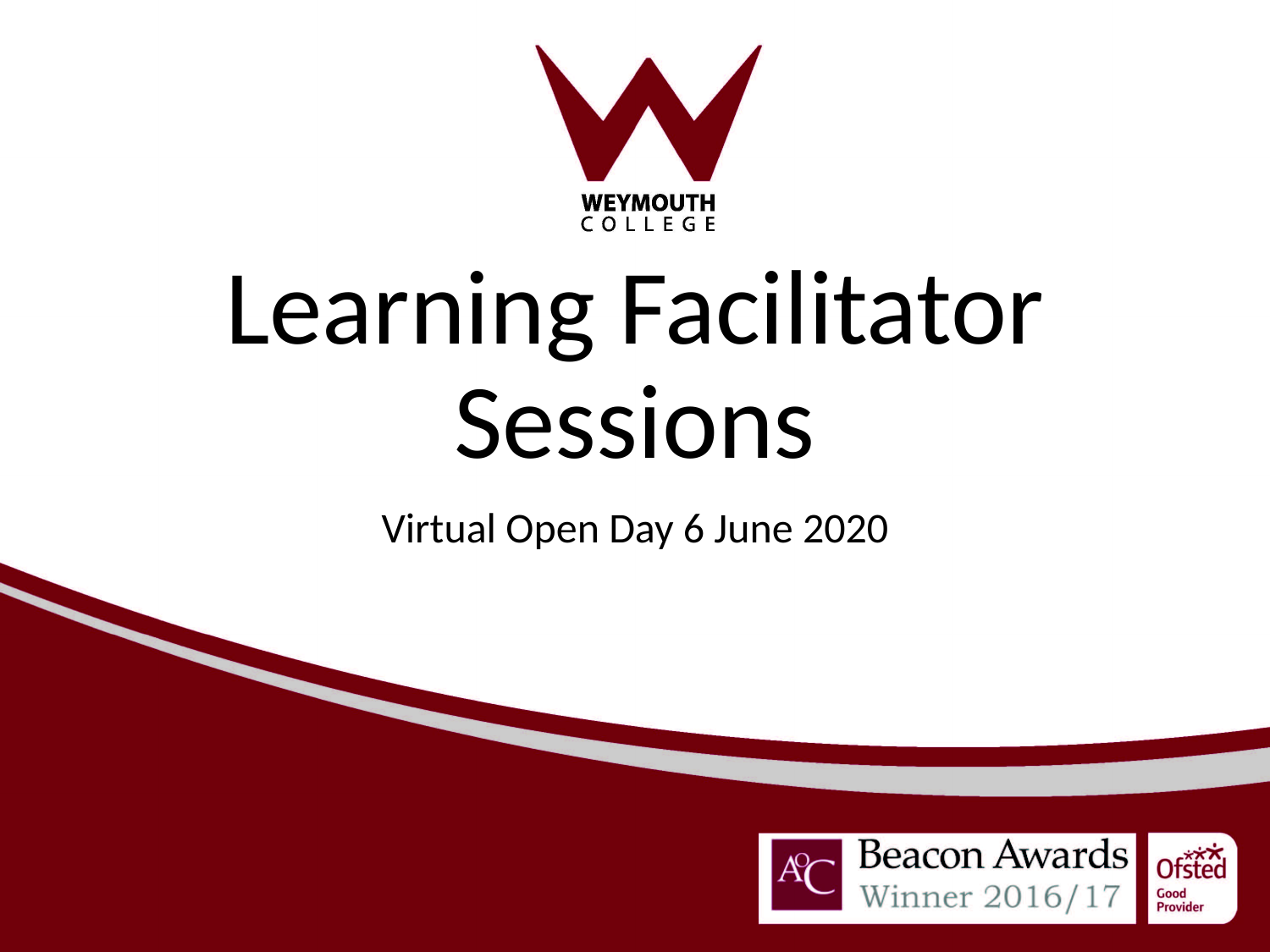

# Learning Facilitator Sessions
Virtual Open Day 6 June 2020